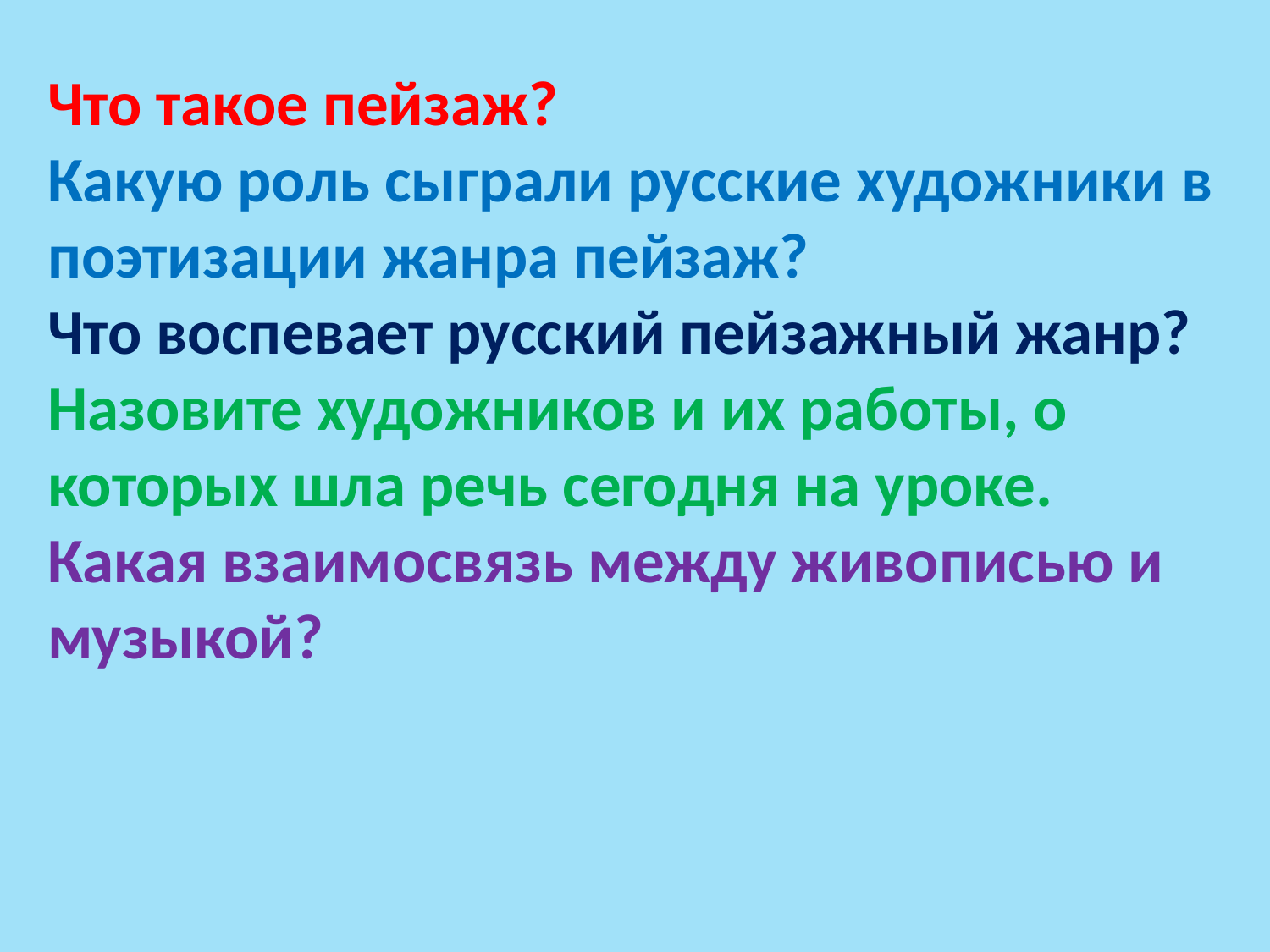

Что такое пейзаж?
Какую роль сыграли русские художники в поэтизации жанра пейзаж?
Что воспевает русский пейзажный жанр?
Назовите художников и их работы, о которых шла речь сегодня на уроке.
Какая взаимосвязь между живописью и музыкой?